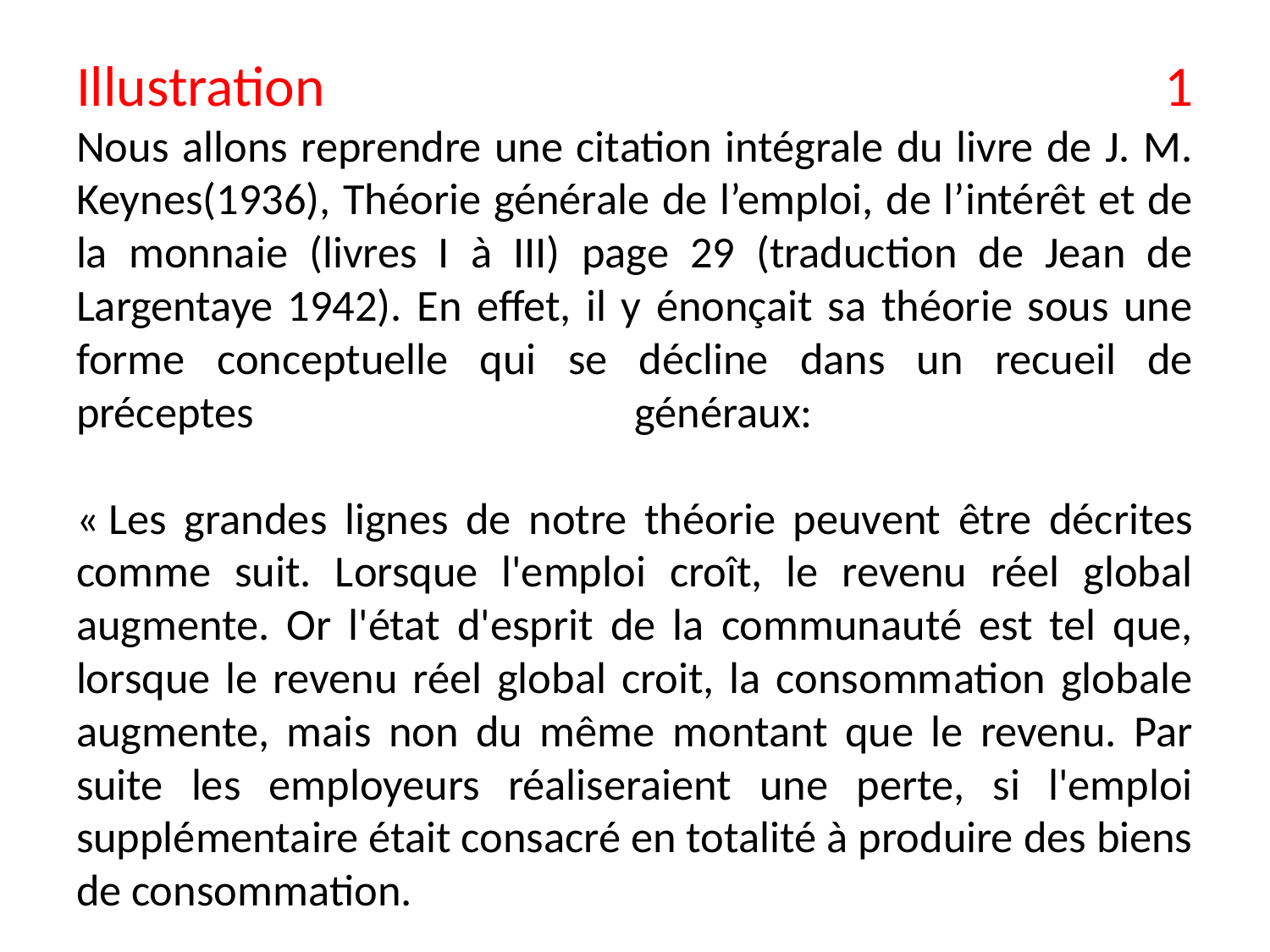

# Illustration 1 Nous allons reprendre une citation intégrale du livre de J. M. Keynes(1936), Théorie générale de l’emploi, de l’intérêt et de la monnaie (livres I à III) page 29 (traduction de Jean de Largentaye 1942). En effet, il y énonçait sa théorie sous une forme conceptuelle qui se décline dans un recueil de préceptes généraux:   « Les grandes lignes de notre théorie peuvent être décrites comme suit. Lorsque l'emploi croît, le revenu réel global augmente. Or l'état d'esprit de la communauté est tel que, lorsque le revenu réel global croit, la consommation globale augmente, mais non du même montant que le revenu. Par suite les employeurs réaliseraient une perte, si l'emploi supplémentaire était consacré en totalité à produire des biens de consommation.